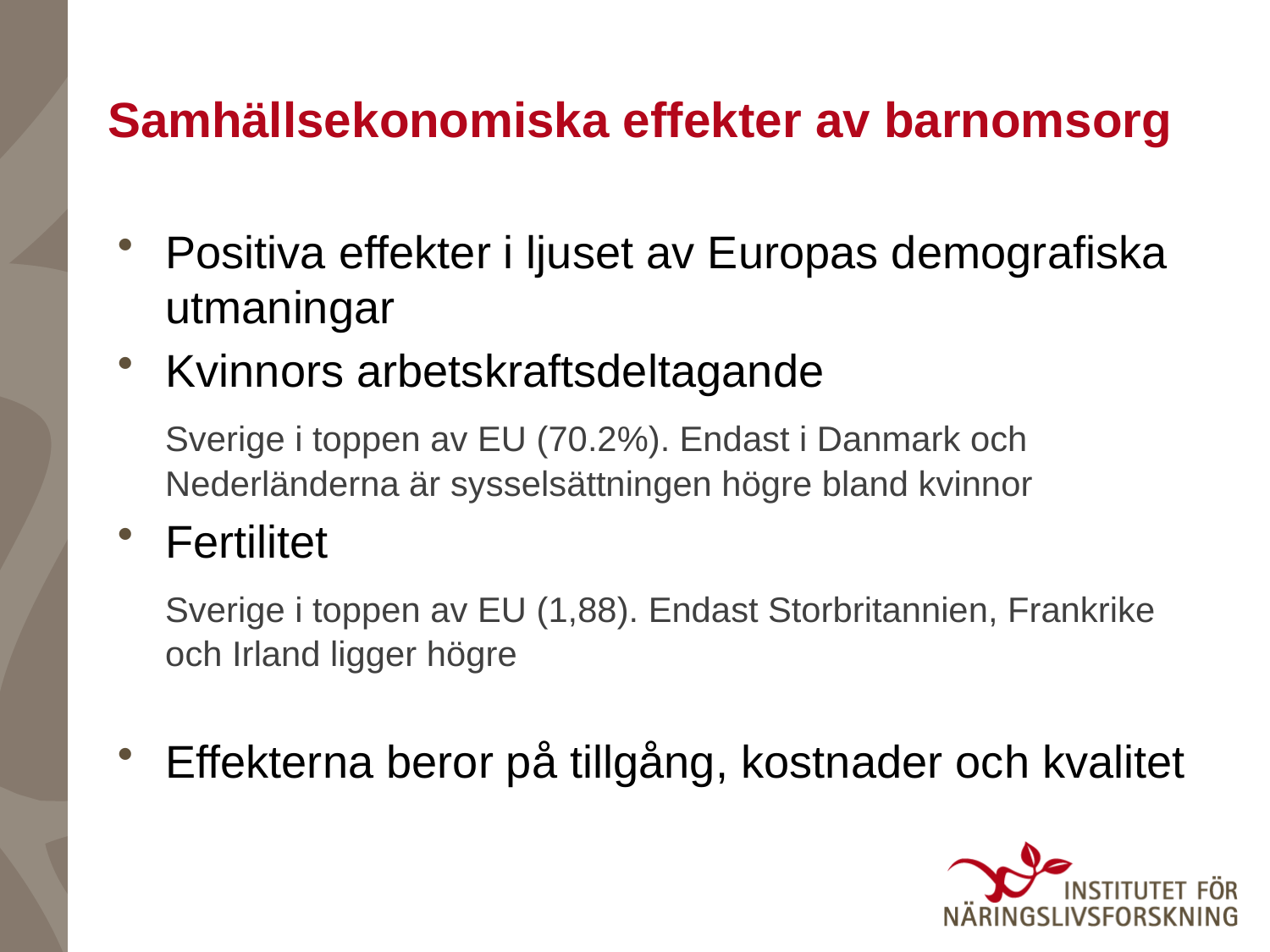

# Samhällsekonomiska effekter av barnomsorg
Positiva effekter i ljuset av Europas demografiska utmaningar
Kvinnors arbetskraftsdeltagande
	Sverige i toppen av EU (70.2%). Endast i Danmark och Nederländerna är sysselsättningen högre bland kvinnor
Fertilitet
	Sverige i toppen av EU (1,88). Endast Storbritannien, Frankrike och Irland ligger högre

Effekterna beror på tillgång, kostnader och kvalitet